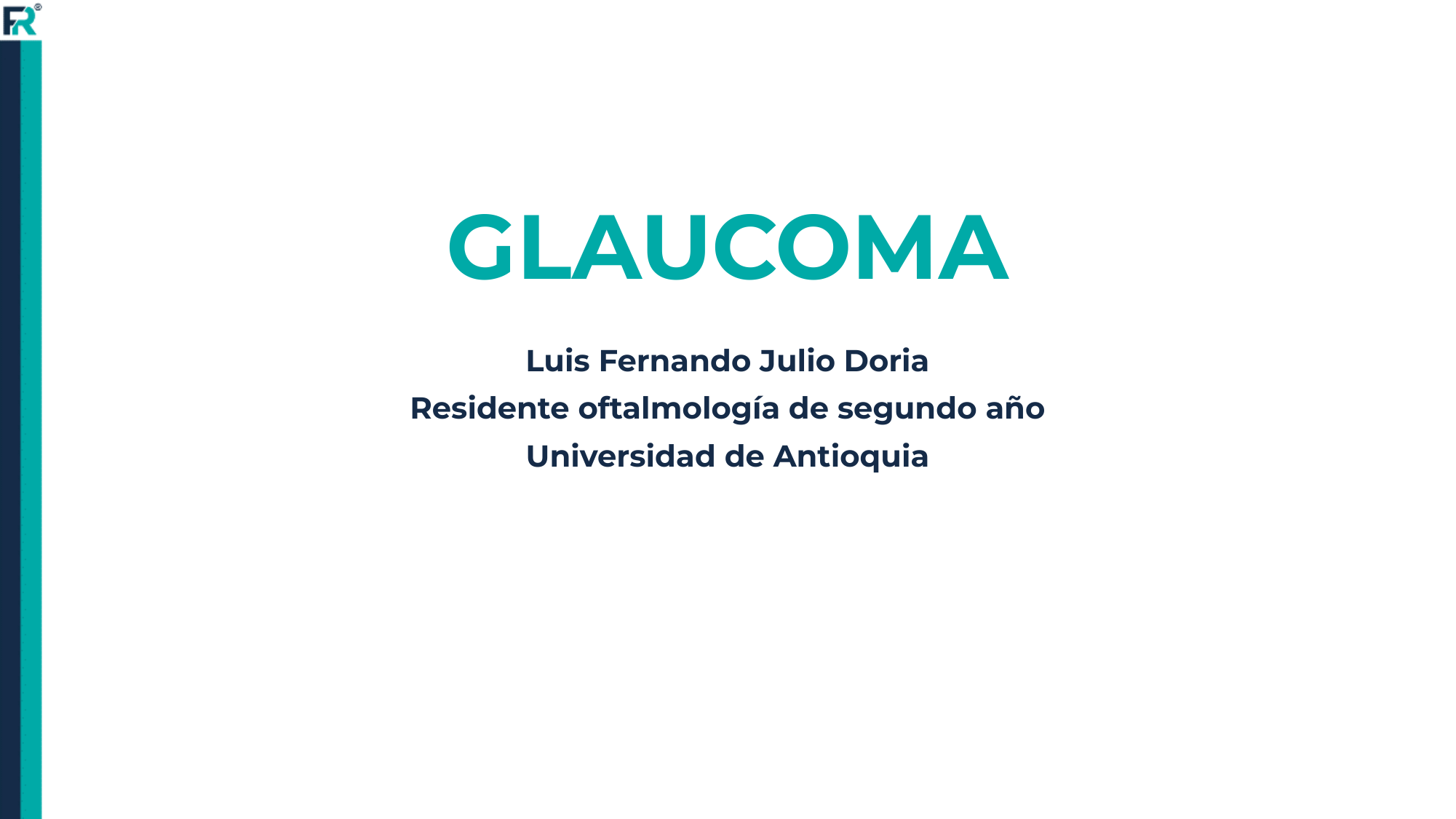

GLAUCOMA
Luis Fernando Julio Doria
Residente oftalmología de segundo año
Universidad de Antioquia